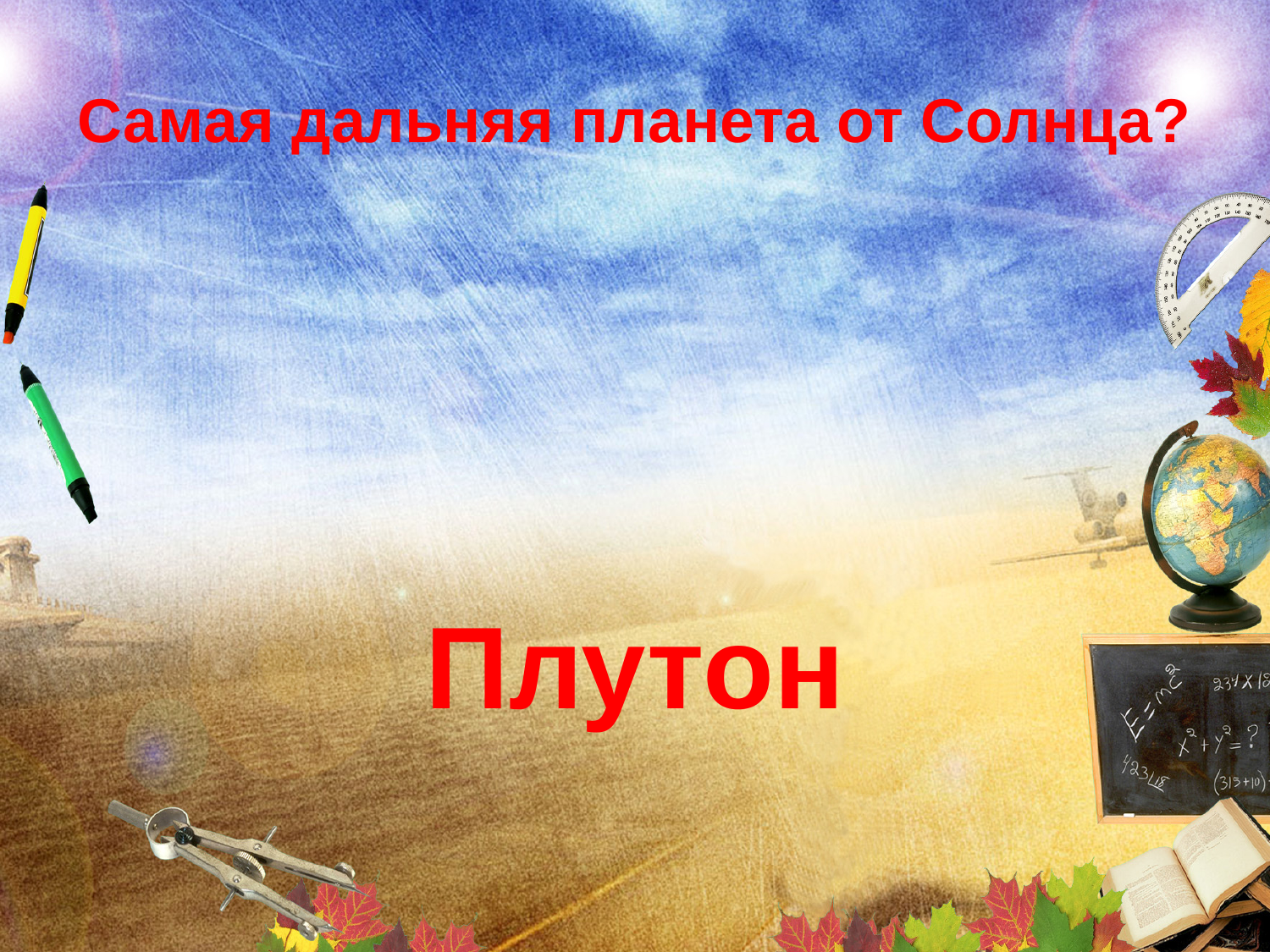

# Самая дальняя планета от Солнца?
Плутон